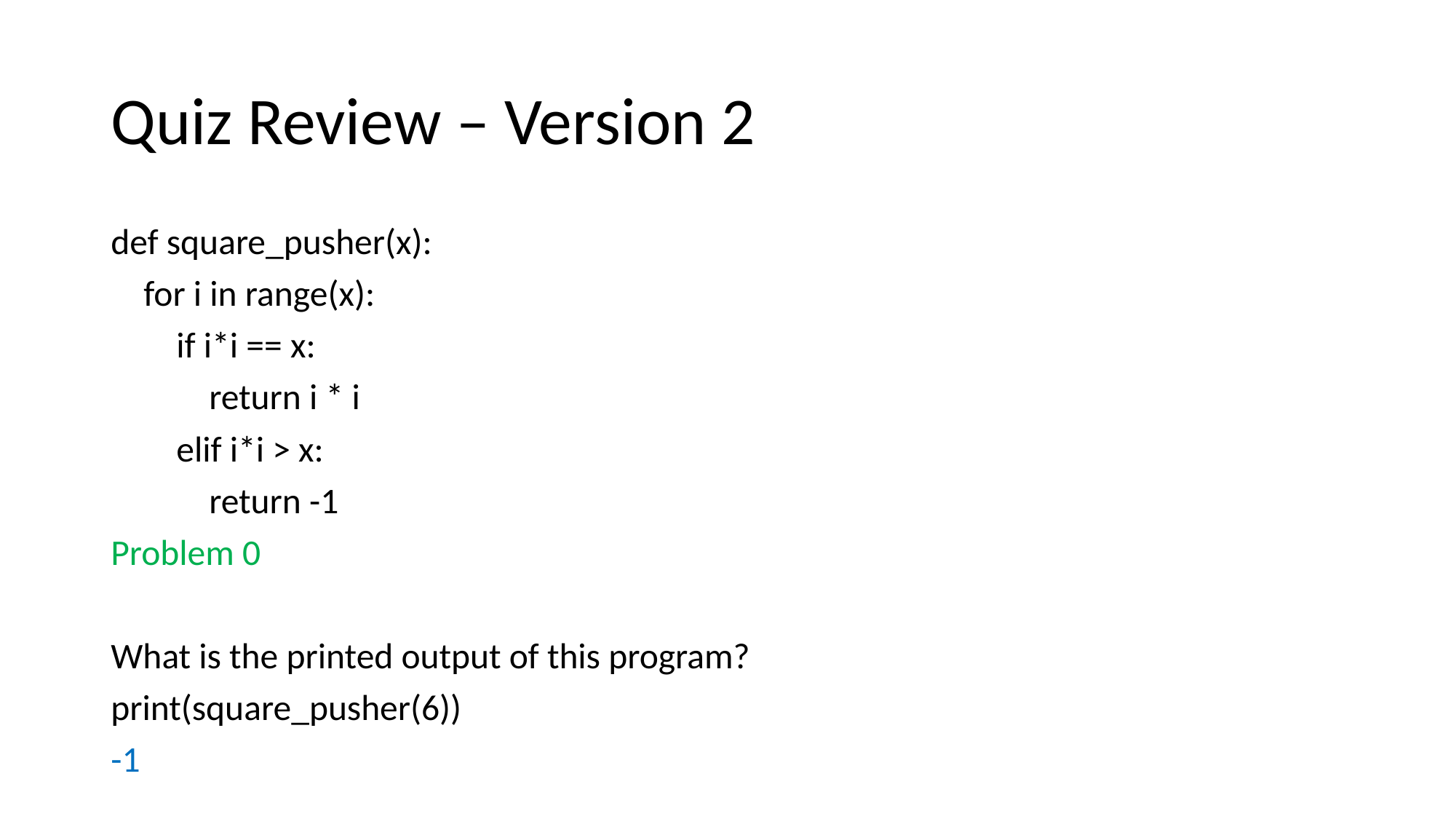

# Quiz Review – Version 2
def square_pusher(x):
    for i in range(x):
        if i*i == x:
            return i * i
        elif i*i > x:
            return -1
Problem 0

What is the printed output of this program?
print(square_pusher(6))
-1